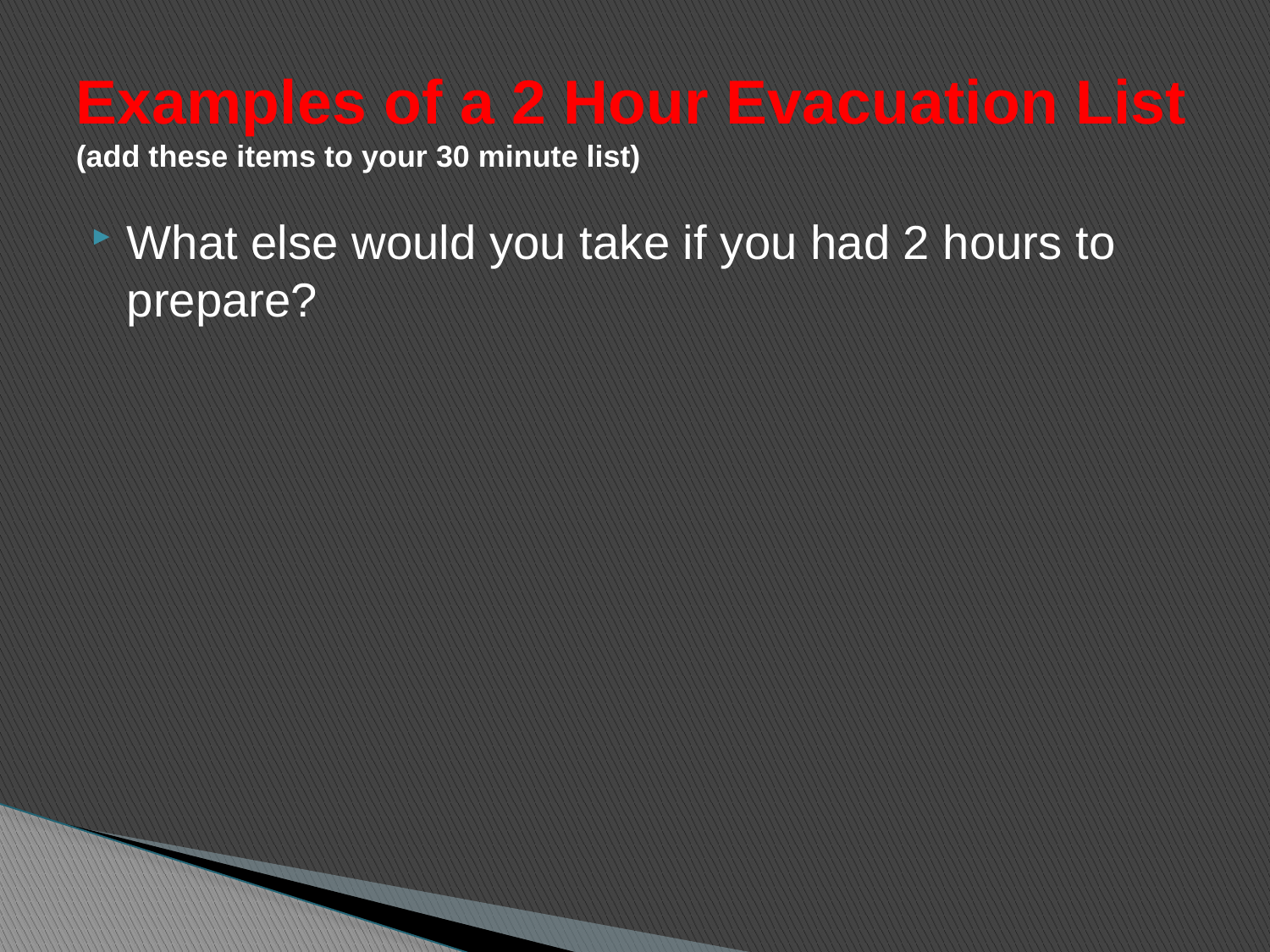

# Examples of a 2 Hour Evacuation List (add these items to your 30 minute list)
What else would you take if you had 2 hours to prepare?